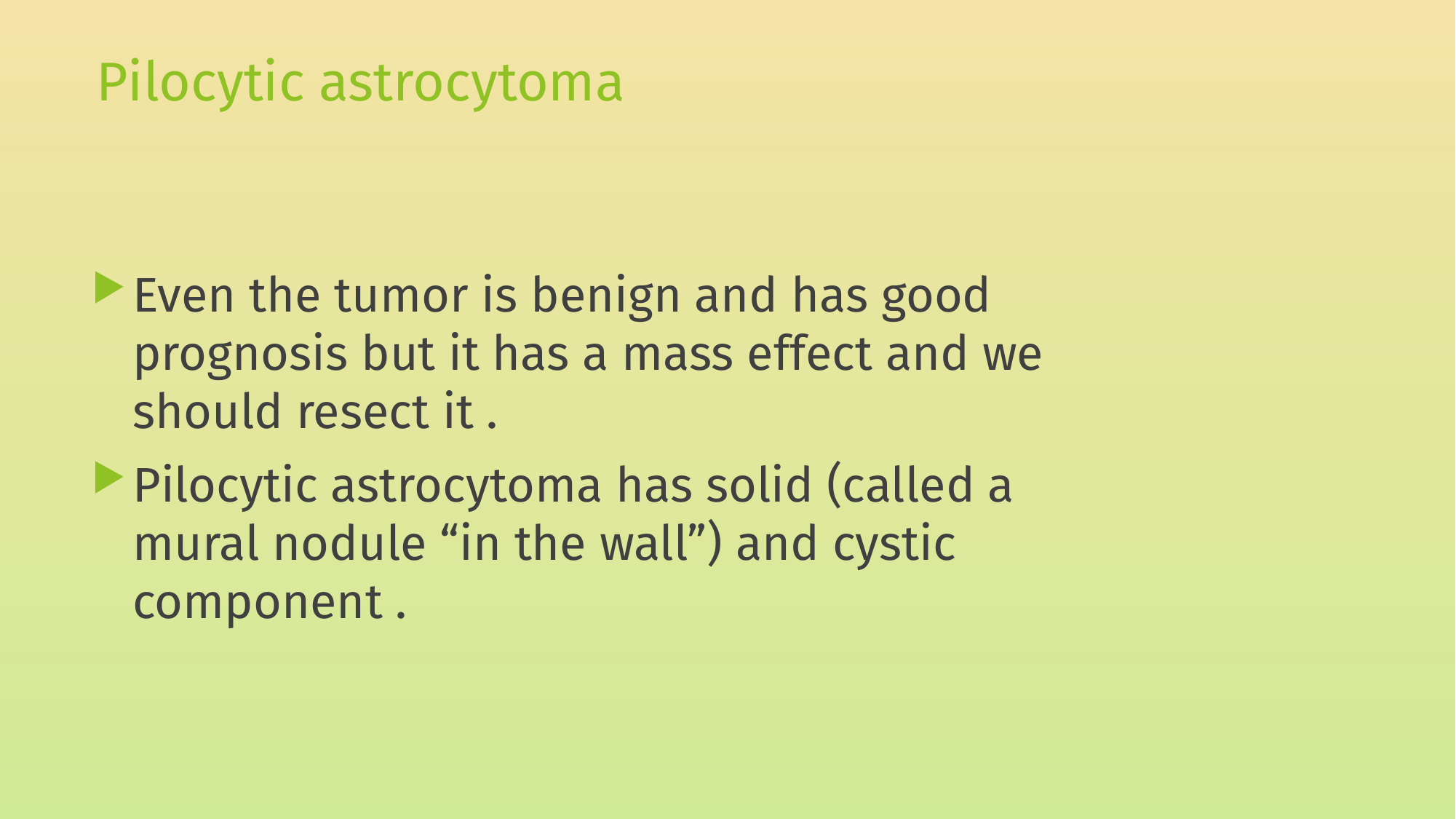

# Pilocytic astrocytoma
Even the tumor is benign and has good prognosis but it has a mass effect and we should resect it .
Pilocytic astrocytoma has solid (called a mural nodule “in the wall”) and cystic component .